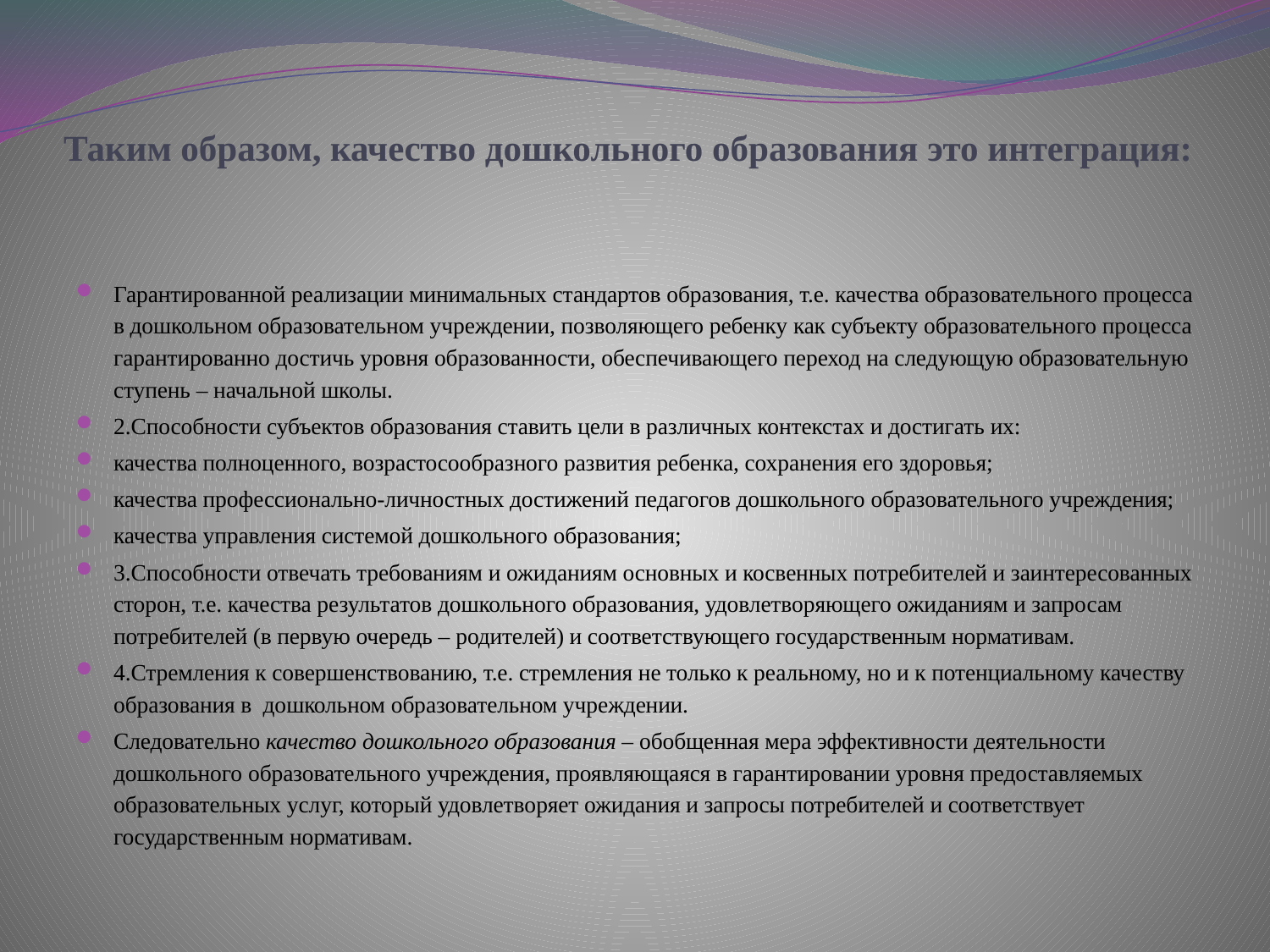

# Таким образом, качество дошкольного образования это интеграция:
Гарантированной реализации минимальных стандартов образования, т.е. качества образовательного процесса в дошкольном образовательном учреждении, позволяющего ребенку как субъекту образовательного процесса гарантированно достичь уровня образованности, обеспечивающего переход на следующую образовательную ступень – начальной школы.
2.Способности субъектов образования ставить цели в различных контекстах и достигать их:
качества полноценного, возрастосообразного развития ребенка, сохранения его здоровья;
качества профессионально-личностных достижений педагогов дошкольного образовательного учреждения;
качества управления системой дошкольного образования;
3.Способности отвечать требованиям и ожиданиям основных и косвенных потребителей и заинтересованных сторон, т.е. качества результатов дошкольного образования, удовлетворяющего ожиданиям и запросам потребителей (в первую очередь – родителей) и соответствующего государственным нормативам.
4.Стремления к совершенствованию, т.е. стремления не только к реальному, но и к потенциальному качеству образования в  дошкольном образовательном учреждении.
Следовательно качество дошкольного образования – обобщенная мера эффективности деятельности дошкольного образовательного учреждения, проявляющаяся в гарантировании уровня предоставляемых образовательных услуг, который удовлетворяет ожидания и запросы потребителей и соответствует государственным нормативам.